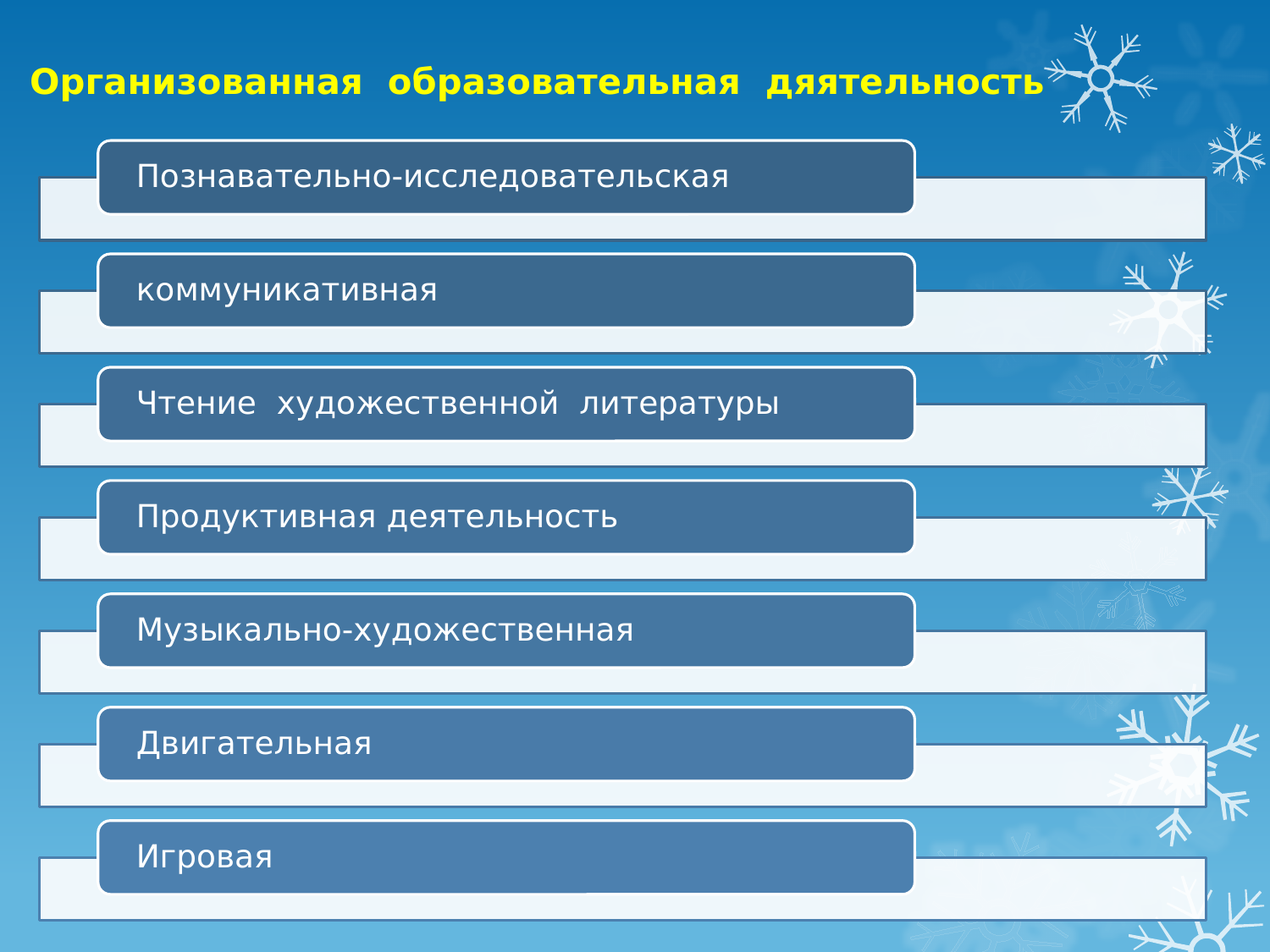

# Организованная  образовательная  дяятельность
Познавательно-исследовательская
коммуникативная
Чтение  художественной  литературы
Продуктивная деятельность
Музыкально-художественная
Двигательная
Игровая